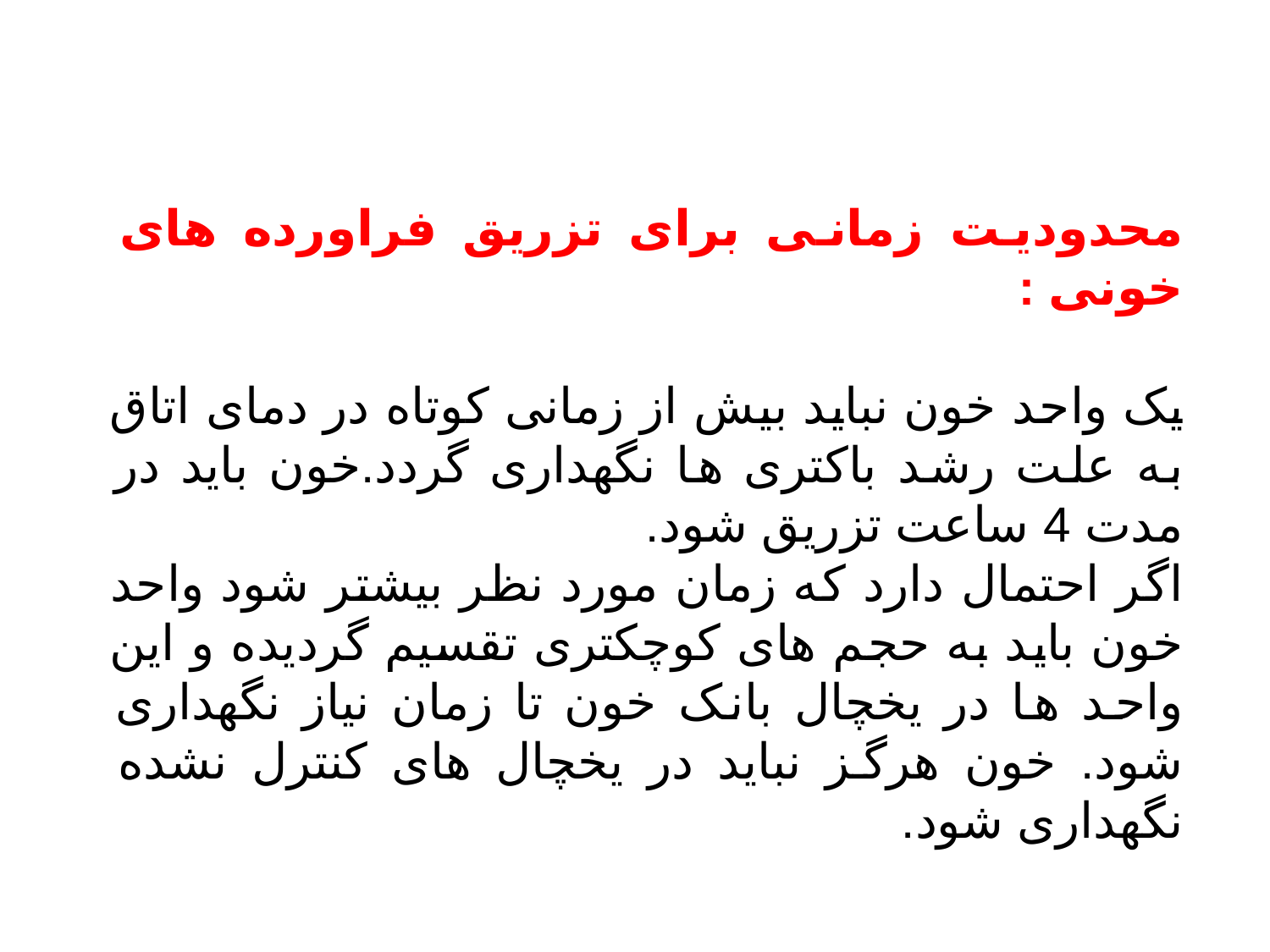

محدودیت زمانی برای تزریق فراورده های خونی :

یک واحد خون نباید بیش از زمانی کوتاه در دمای اتاق به علت رشد باکتری ها نگهداری گردد.خون باید در مدت 4 ساعت تزریق شود.
اگر احتمال دارد که زمان مورد نظر بیشتر شود واحد خون باید به حجم های کوچکتری تقسیم گردیده و این واحد ها در یخچال بانک خون تا زمان نیاز نگهداری شود. خون هرگز نباید در یخچال های کنترل نشده نگهداری شود.